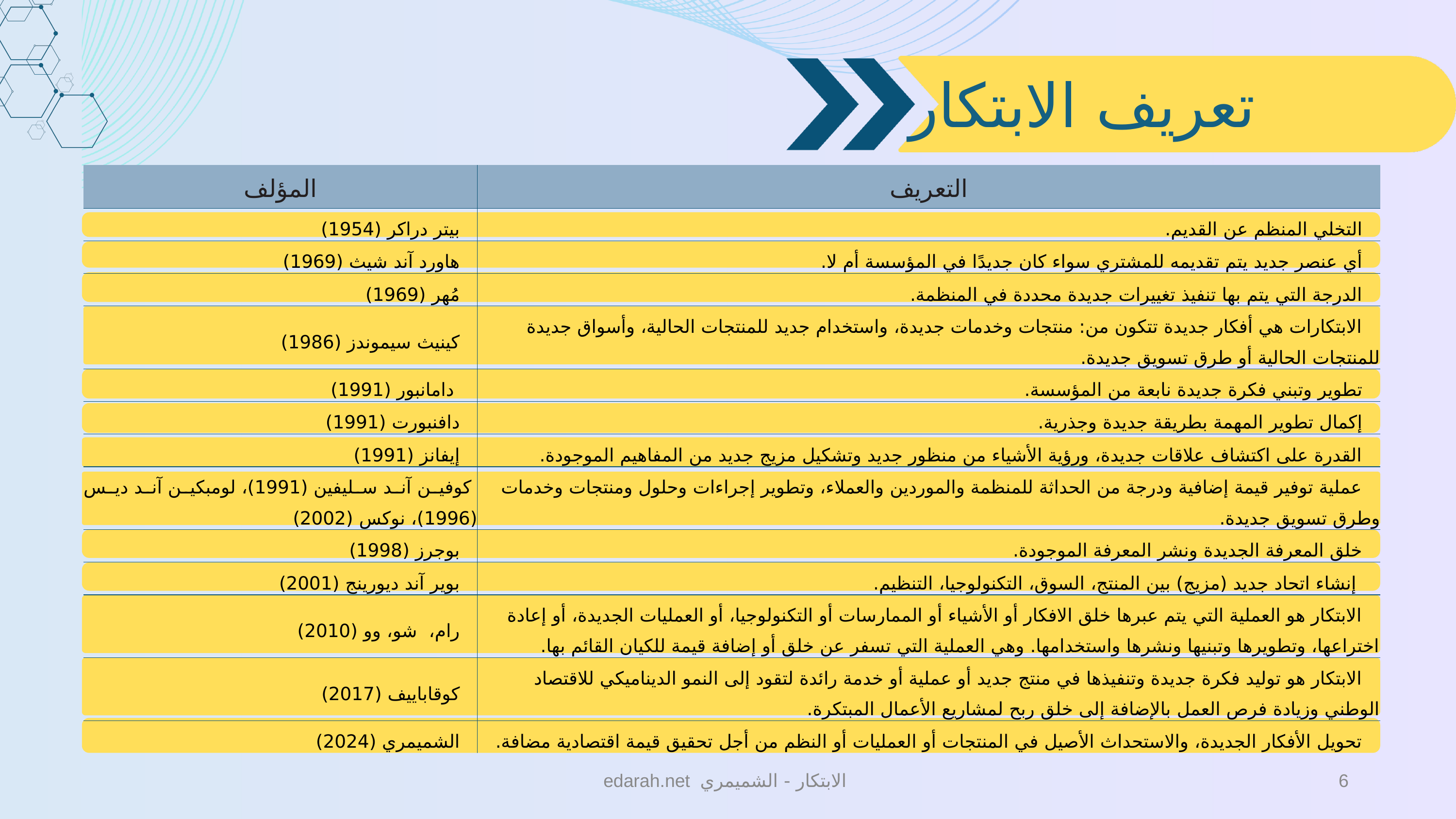

تعريف الابتكار
| المؤلف | التعريف |
| --- | --- |
| بيتر دراكر (1954) | التخلي المنظم عن القديم. |
| هاورد آند شيث (1969) | أي عنصر جديد يتم تقديمه للمشتري سواء كان جديدًا في المؤسسة أم لا. |
| مُهر (1969) | الدرجة التي يتم بها تنفيذ تغييرات جديدة محددة في المنظمة. |
| كينيث سيموندز (1986) | الابتكارات هي أفكار جديدة تتكون من: منتجات وخدمات جديدة، واستخدام جديد للمنتجات الحالية، وأسواق جديدة للمنتجات الحالية أو طرق تسويق جديدة. |
| دامانبور (1991) | تطوير وتبني فكرة جديدة نابعة من المؤسسة. |
| دافنبورت (1991) | إكمال تطوير المهمة بطريقة جديدة وجذرية. |
| إيفانز (1991) | القدرة على اكتشاف علاقات جديدة، ورؤية الأشياء من منظور جديد وتشكيل مزيج جديد من المفاهيم الموجودة. |
| كوفين آند سليفين (1991)، لومبكين آند ديس (1996)، نوكس (2002) | عملية توفير قيمة إضافية ودرجة من الحداثة للمنظمة والموردين والعملاء، وتطوير إجراءات وحلول ومنتجات وخدمات وطرق تسويق جديدة. |
| بوجرز (1998) | خلق المعرفة الجديدة ونشر المعرفة الموجودة. |
| بوير آند ديورينج (2001) | إنشاء اتحاد جديد (مزيج) بين المنتج، السوق، التكنولوجيا، التنظيم. |
| رام، شو، وو (2010) | الابتكار هو العملية التي يتم عبرها خلق الافكار أو الأشياء أو الممارسات أو التكنولوجيا، أو العمليات الجديدة، أو إعادة اختراعها، وتطويرها وتبنيها ونشرها واستخدامها. وهي العملية التي تسفر عن خلق أو إضافة قيمة للكيان القائم بها. |
| كوقاباييف (2017) | الابتكار هو توليد فكرة جديدة وتنفيذها في منتج جديد أو عملية أو خدمة رائدة لتقود إلى النمو الديناميكي للاقتصاد الوطني وزيادة فرص العمل بالإضافة إلى خلق ربح لمشاريع الأعمال المبتكرة. |
| الشميمري (2024) | تحويل الأفكار الجديدة، والاستحداث الأصيل في المنتجات أو العمليات أو النظم من أجل تحقيق قيمة اقتصادية مضافة. |

edarah.net  الابتكار - الشميمري
6